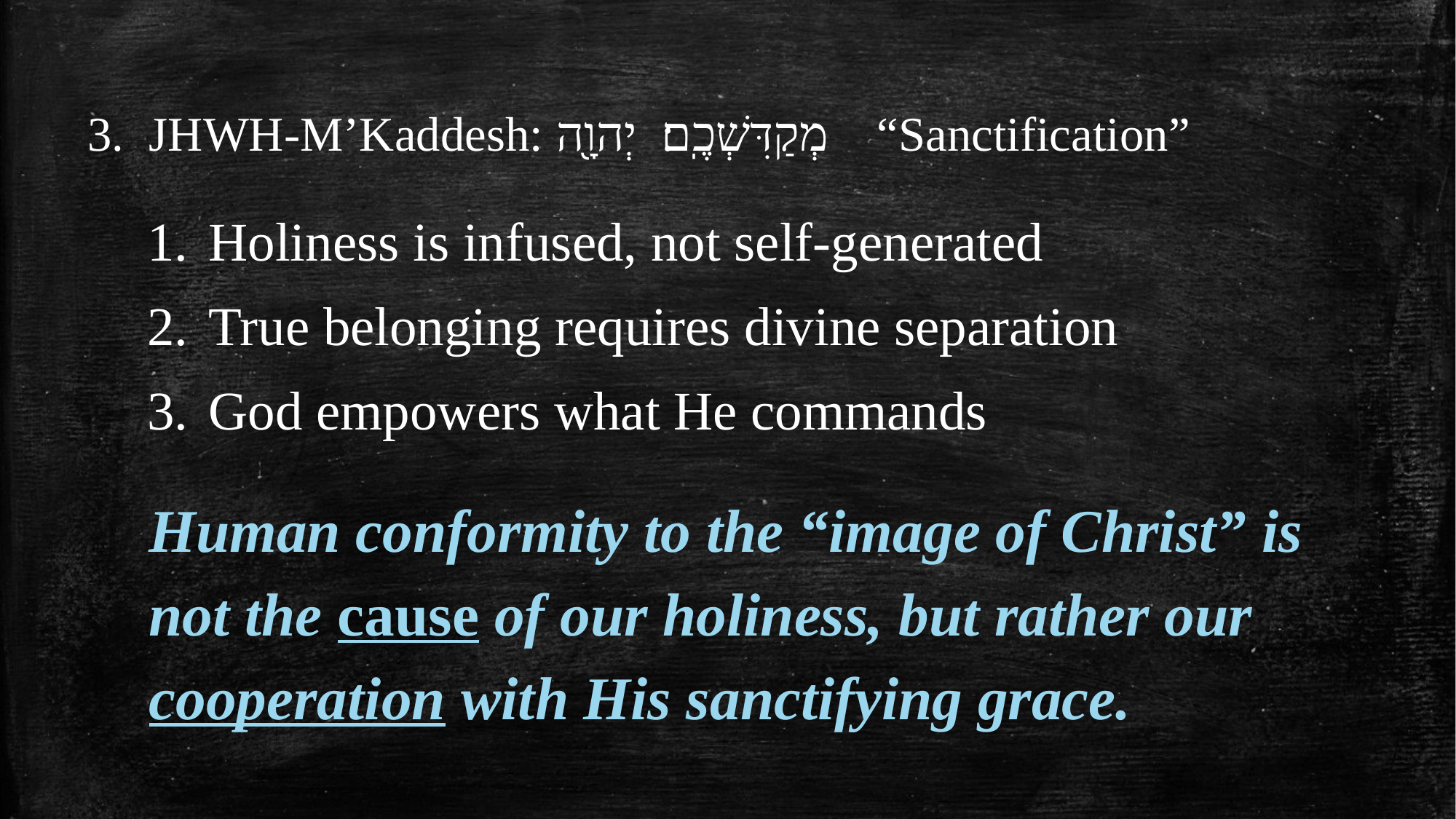

JHWH-M’Kaddesh: מְקַדִּשְׁכֶֽם׃  יְהוָ֖ה    “Sanctification”
Holiness is infused, not self-generated
True belonging requires divine separation
God empowers what He commands
Human conformity to the “image of Christ” is not the cause of our holiness, but rather our cooperation with His sanctifying grace.